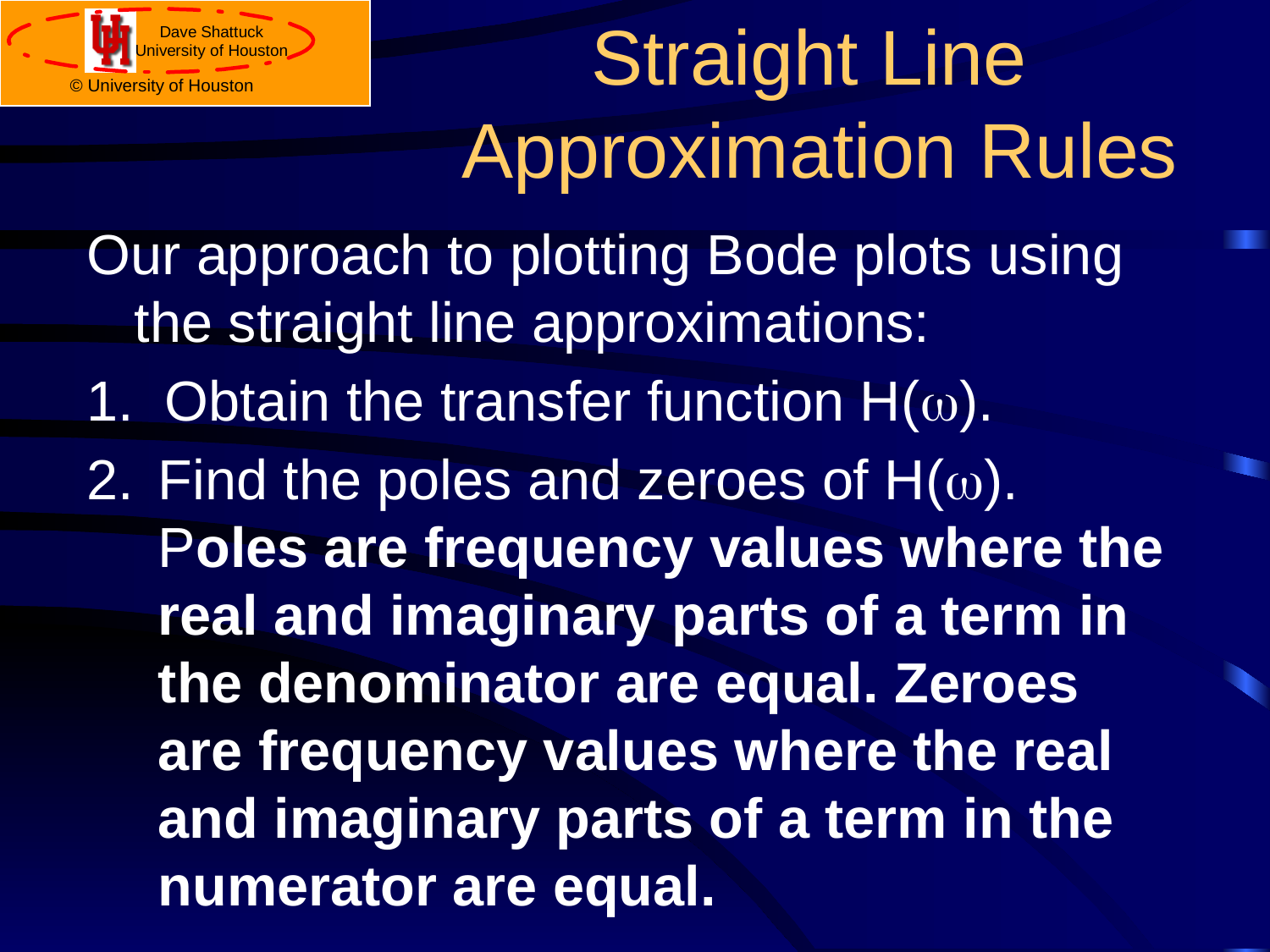

# Straight Line Approximation Rules
Our approach to plotting Bode plots using the straight line approximations:
1.  Obtain the transfer function H(ω).
Find the poles and zeroes of H(ω).
Poles are frequency values where the real and imaginary parts of a term in the denominator are equal. Zeroes are frequency values where the real and imaginary parts of a term in the numerator are equal.